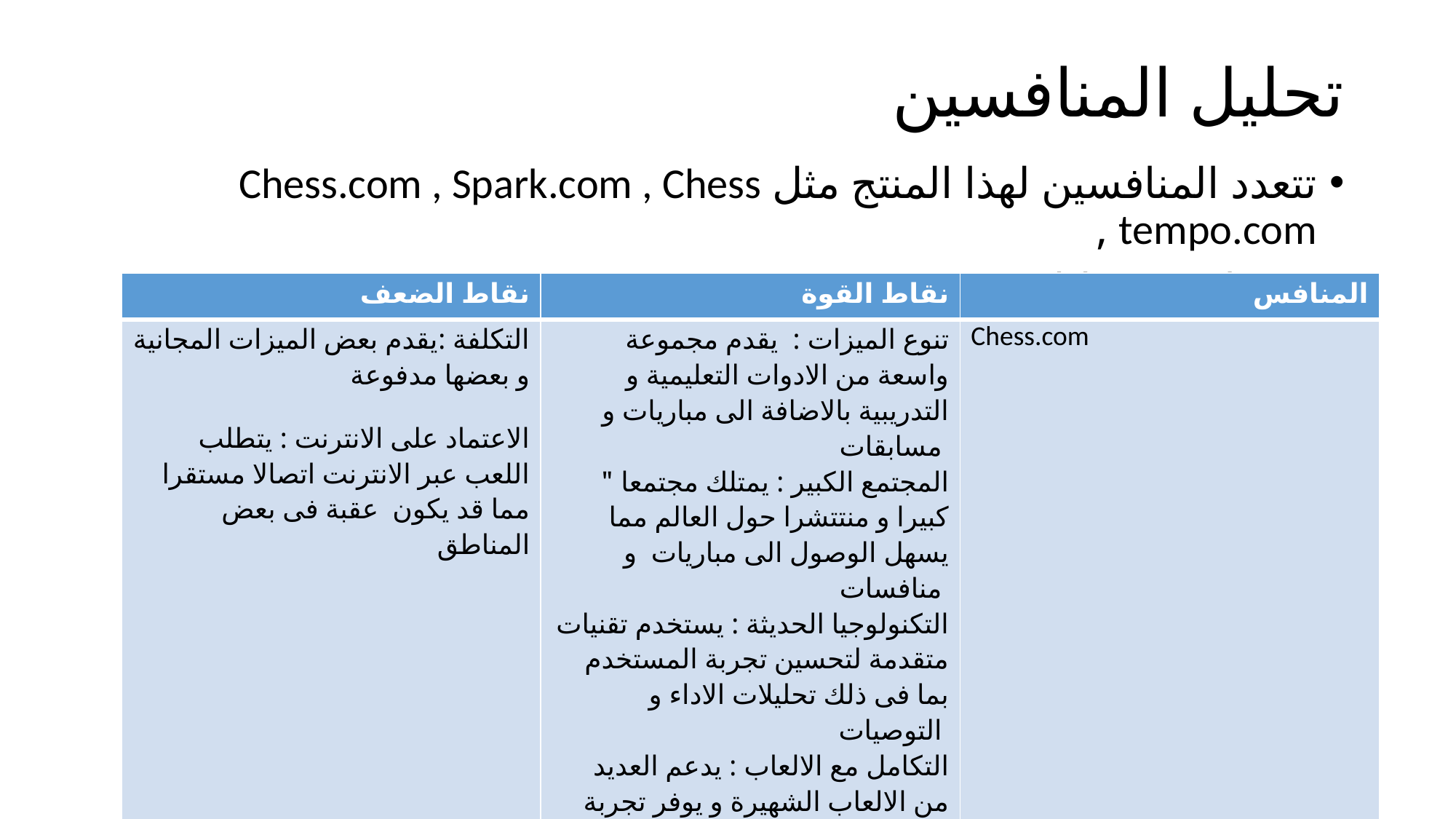

# تحليل المنافسين
تتعدد المنافسين لهذا المنتج مثل Chess.com , Spark.com , Chess tempo.com ,
و سناقوم بتحليل Chess.com , Spark.com

| نقاط الضعف | نقاط القوة | المنافس |
| --- | --- | --- |
| التكلفة :يقدم بعض الميزات المجانية و بعضها مدفوعة الاعتماد على الانترنت : يتطلب اللعب عبر الانترنت اتصالا مستقرا مما قد يكون عقبة فى بعض المناطق | تنوع الميزات : يقدم مجموعة واسعة من الادوات التعليمية و التدريبية بالاضافة الى مباريات و مسابقات المجتمع الكبير : يمتلك مجتمعا " كبيرا و منتتشرا حول العالم مما يسهل الوصول الى مباريات و منافسات التكنولوجيا الحديثة : يستخدم تقنيات متقدمة لتحسين تجربة المستخدم بما فى ذلك تحليلات الاداء و التوصيات التكامل مع الالعاب : يدعم العديد من الالعاب الشهيرة و يوفر تجربة لعب ممتعة | Chess.com |